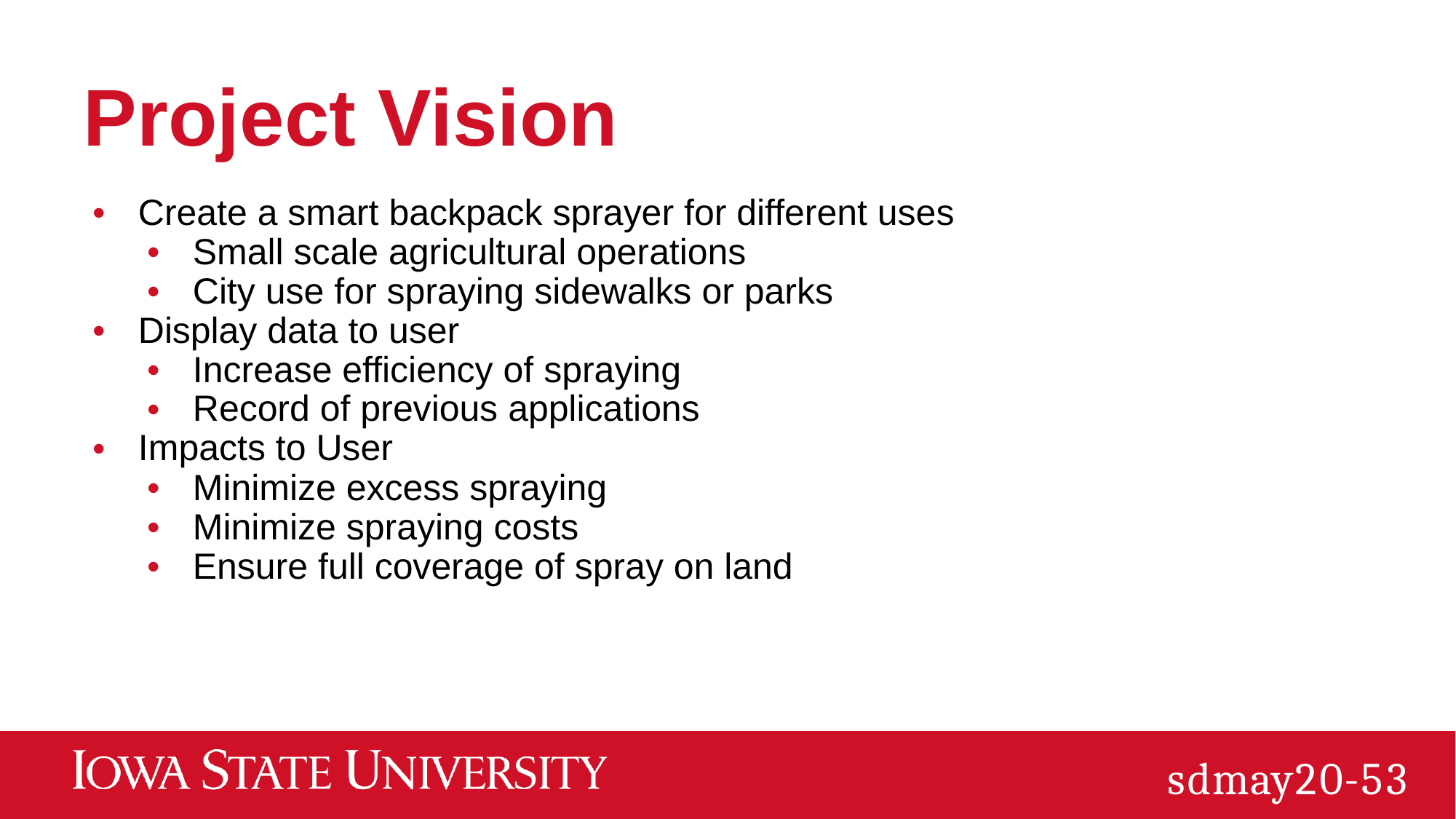

# Project Vision
Create a smart backpack sprayer for different uses
Small scale agricultural operations
City use for spraying sidewalks or parks
Display data to user
Increase efficiency of spraying
Record of previous applications
Impacts to User
Minimize excess spraying
Minimize spraying costs
Ensure full coverage of spray on land